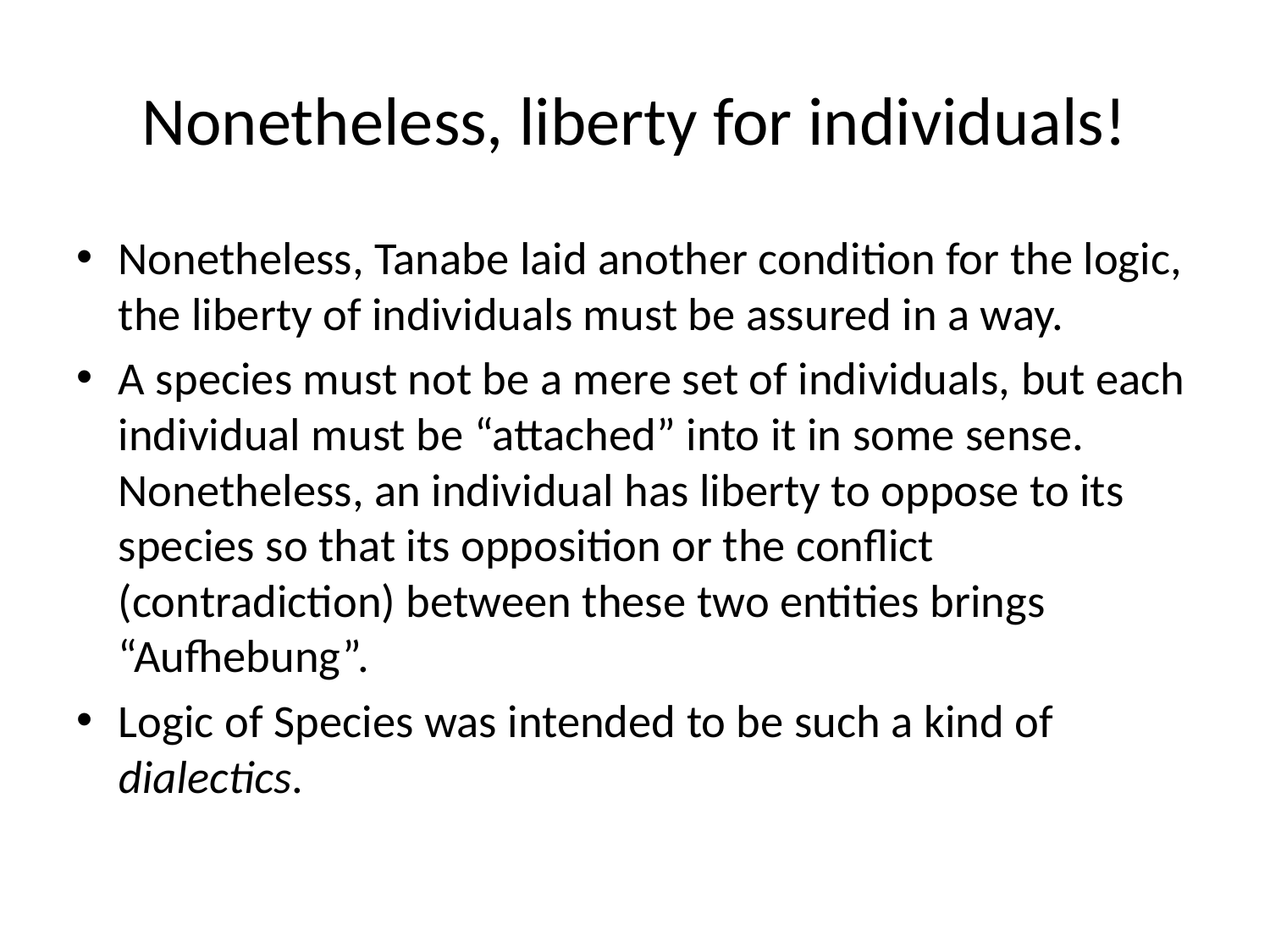

# Nonetheless, liberty for individuals!
Nonetheless, Tanabe laid another condition for the logic, the liberty of individuals must be assured in a way.
A species must not be a mere set of individuals, but each individual must be “attached” into it in some sense. Nonetheless, an individual has liberty to oppose to its species so that its opposition or the conflict (contradiction) between these two entities brings “Aufhebung”.
Logic of Species was intended to be such a kind of dialectics.